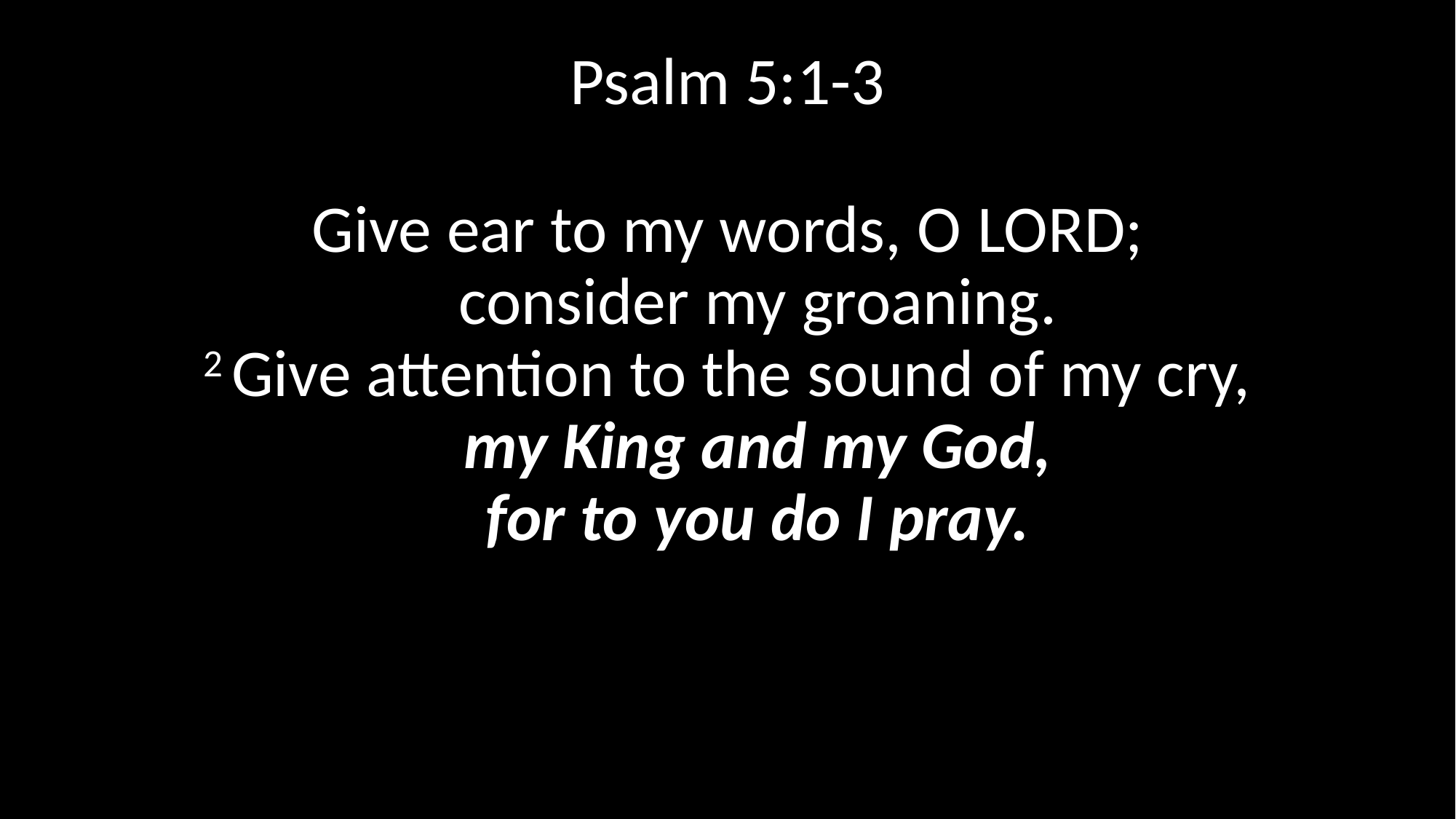

# Psalm 5:1-3
Give ear to my words, O Lord;
    consider my groaning.
2 Give attention to the sound of my cry,
    my King and my God,
    for to you do I pray.